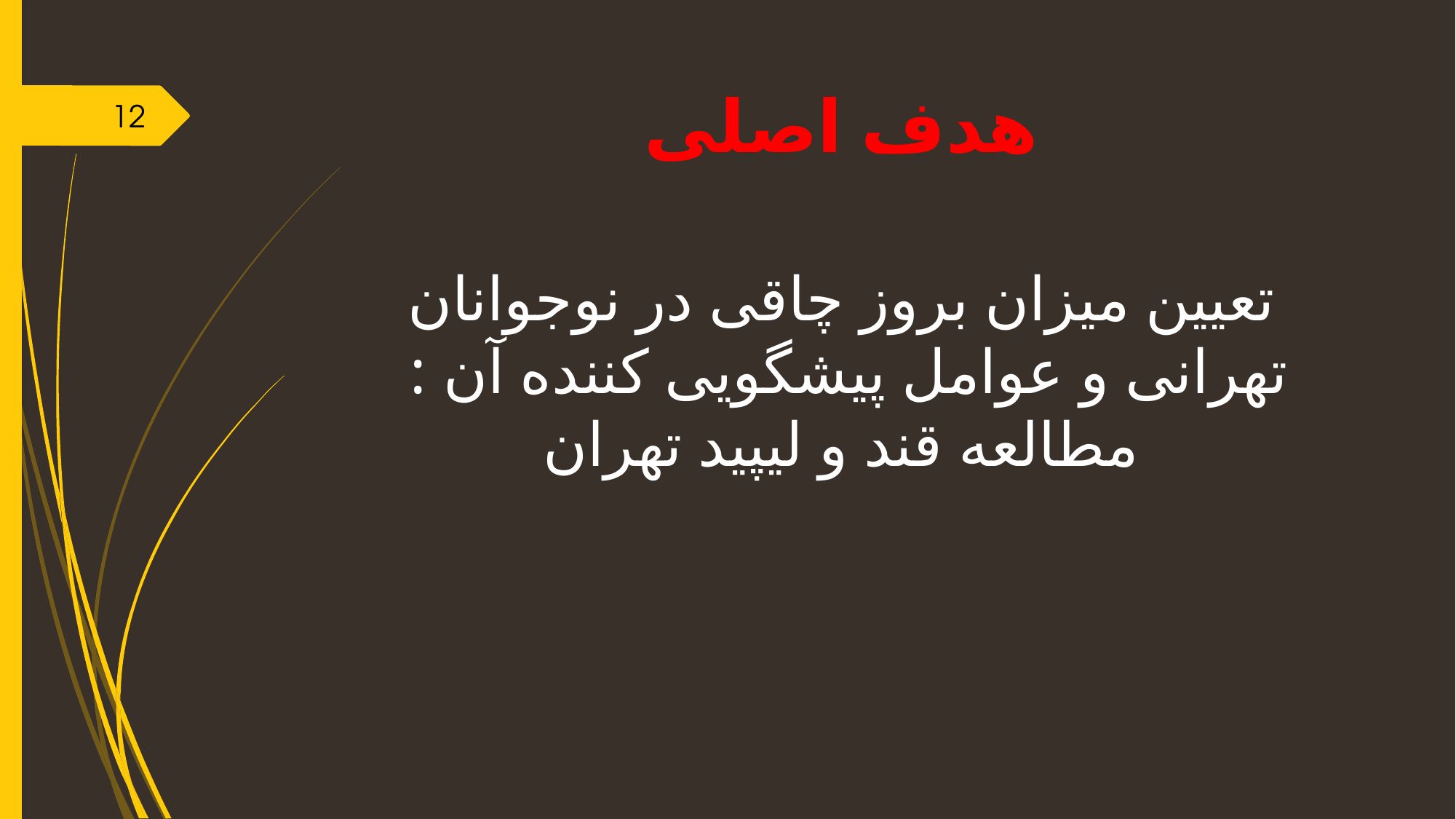

# هدف اصلی
12
تعیین میزان بروز چاقی در نوجوانان تهرانی و عوامل پیشگویی کننده آن :  مطالعه قند و لیپید تهران